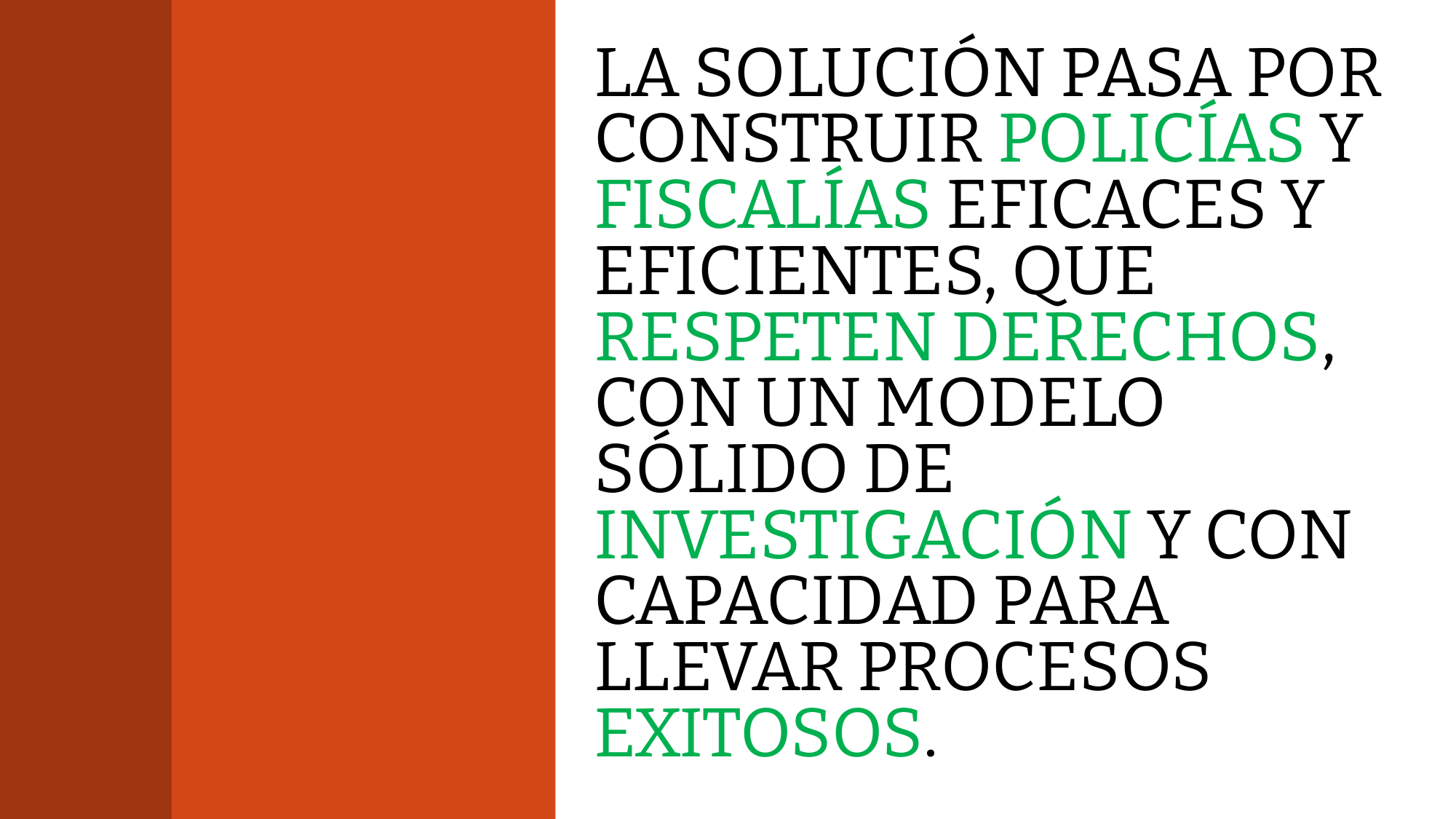

# La solución pasa por construir policías y fiscalías eficaces y eficientes, que respeten derechos, con un modelo sólido de investigación y con capacidad para llevar procesos exitosos.